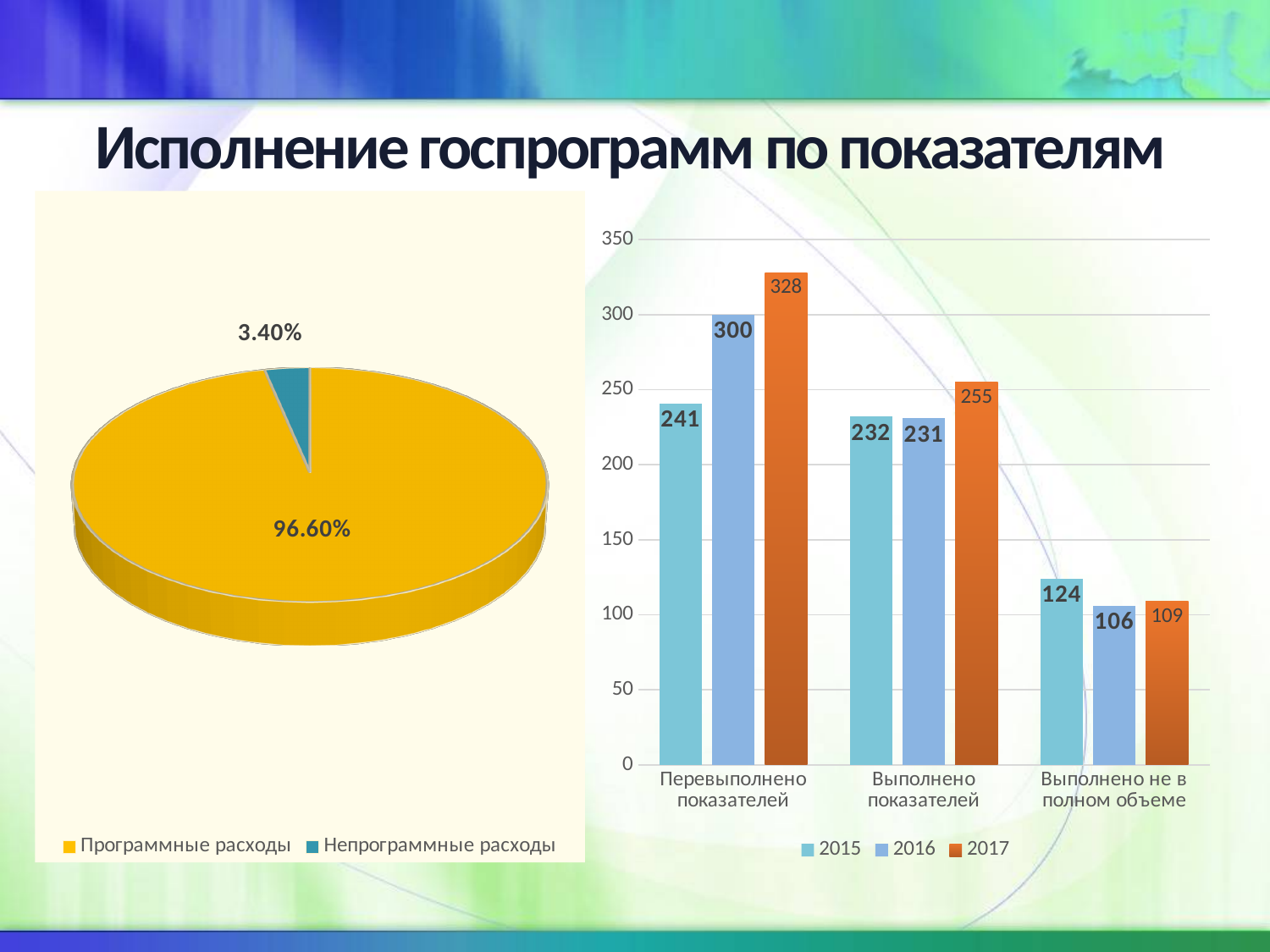

Исполнение госпрограмм по показателям

[unsupported chart]

### Chart

| Category | 2015 | 2016 | 2017 |
|---|---|---|---|
| Перевыполнено показателей | 241.0 | 300.0 | 328.0 |
| Выполнено показателей | 232.0 | 231.0 | 255.0 |
| Выполнено не в полном объеме | 124.0 | 106.0 | 109.0 |